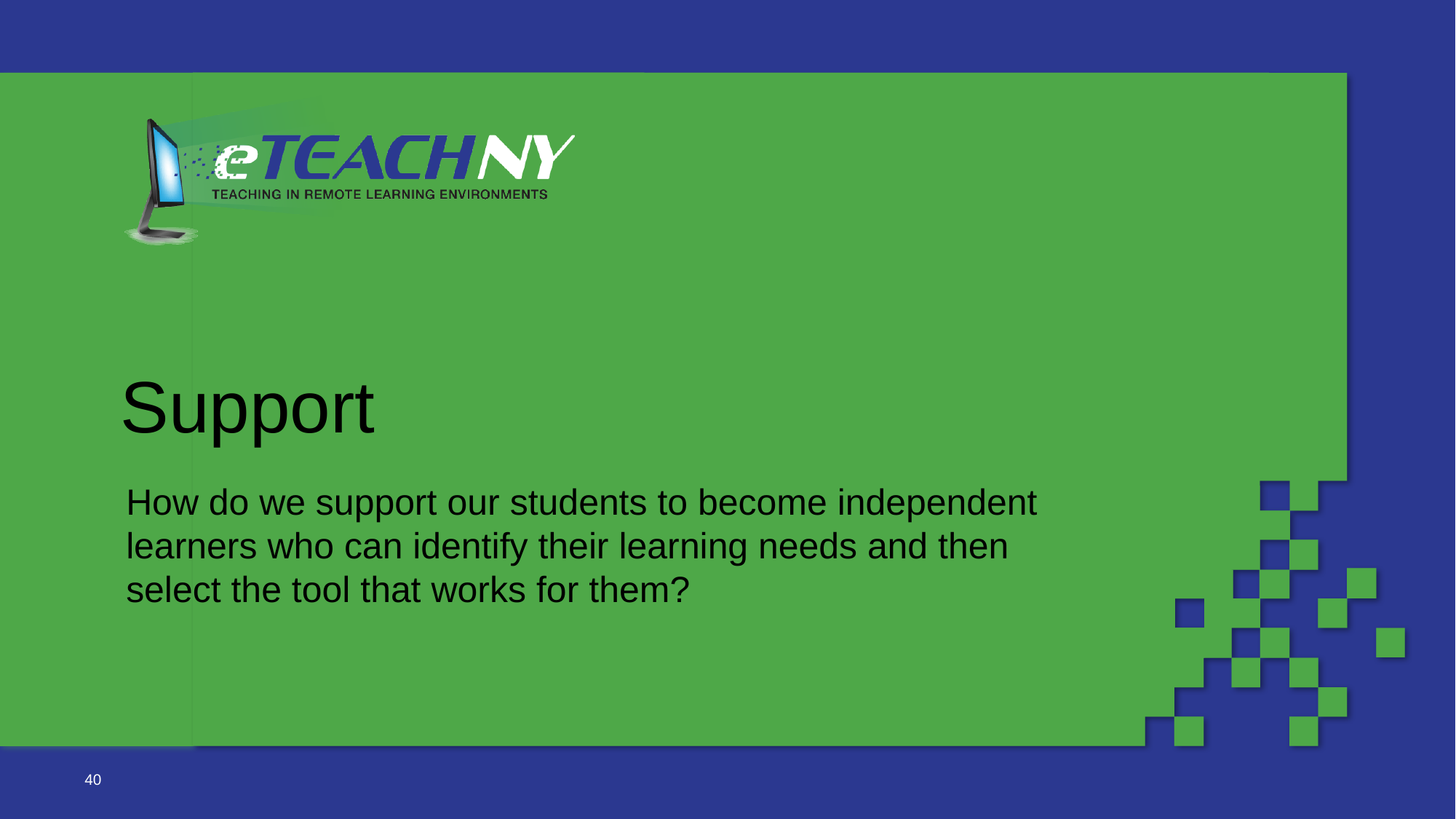

# Support
How do we support our students to become independent learners who can identify their learning needs and then select the tool that works for them?
40